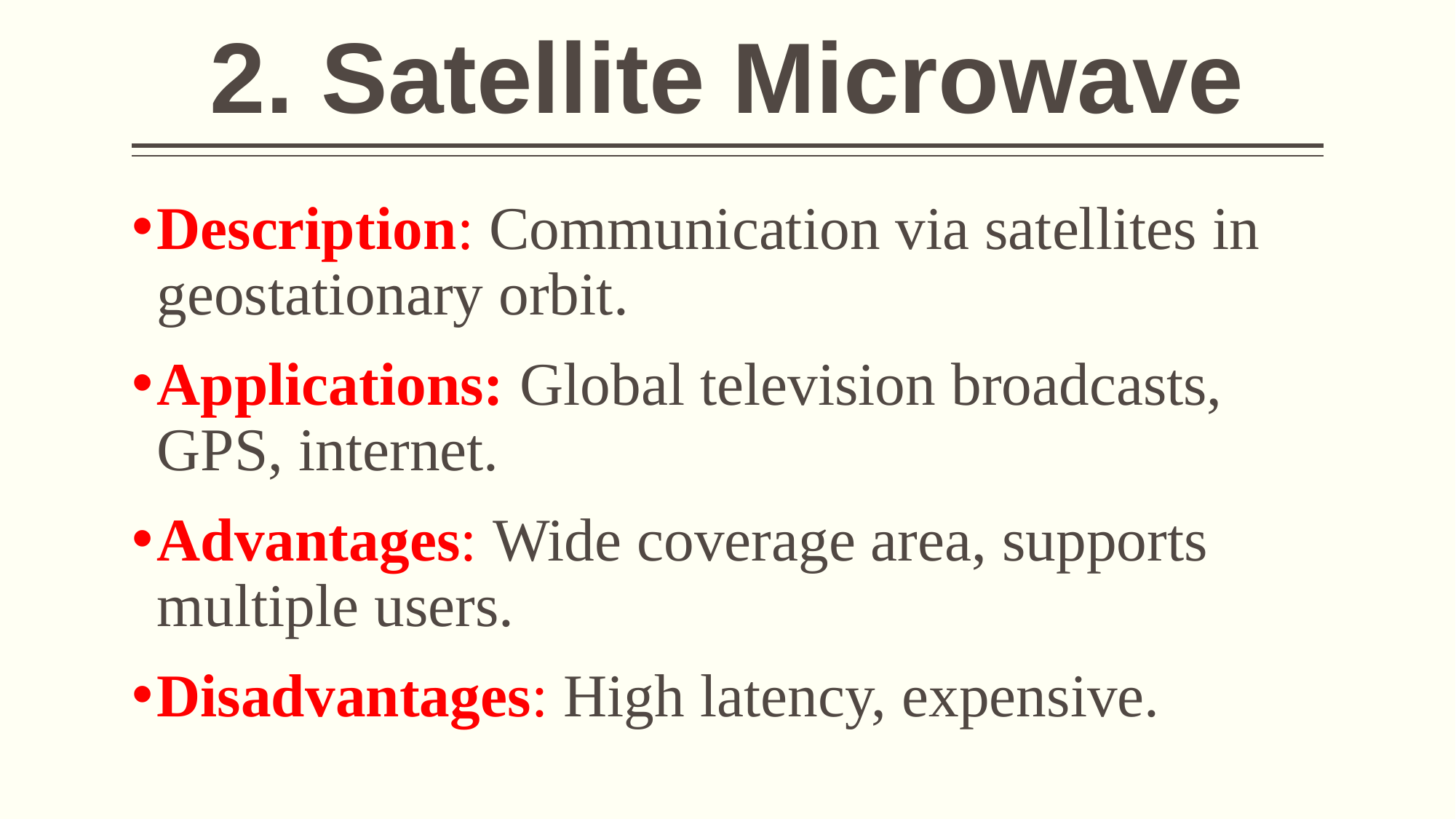

# 2. Satellite Microwave
Description: Communication via satellites in geostationary orbit.
Applications: Global television broadcasts, GPS, internet.
Advantages: Wide coverage area, supports multiple users.
Disadvantages: High latency, expensive.